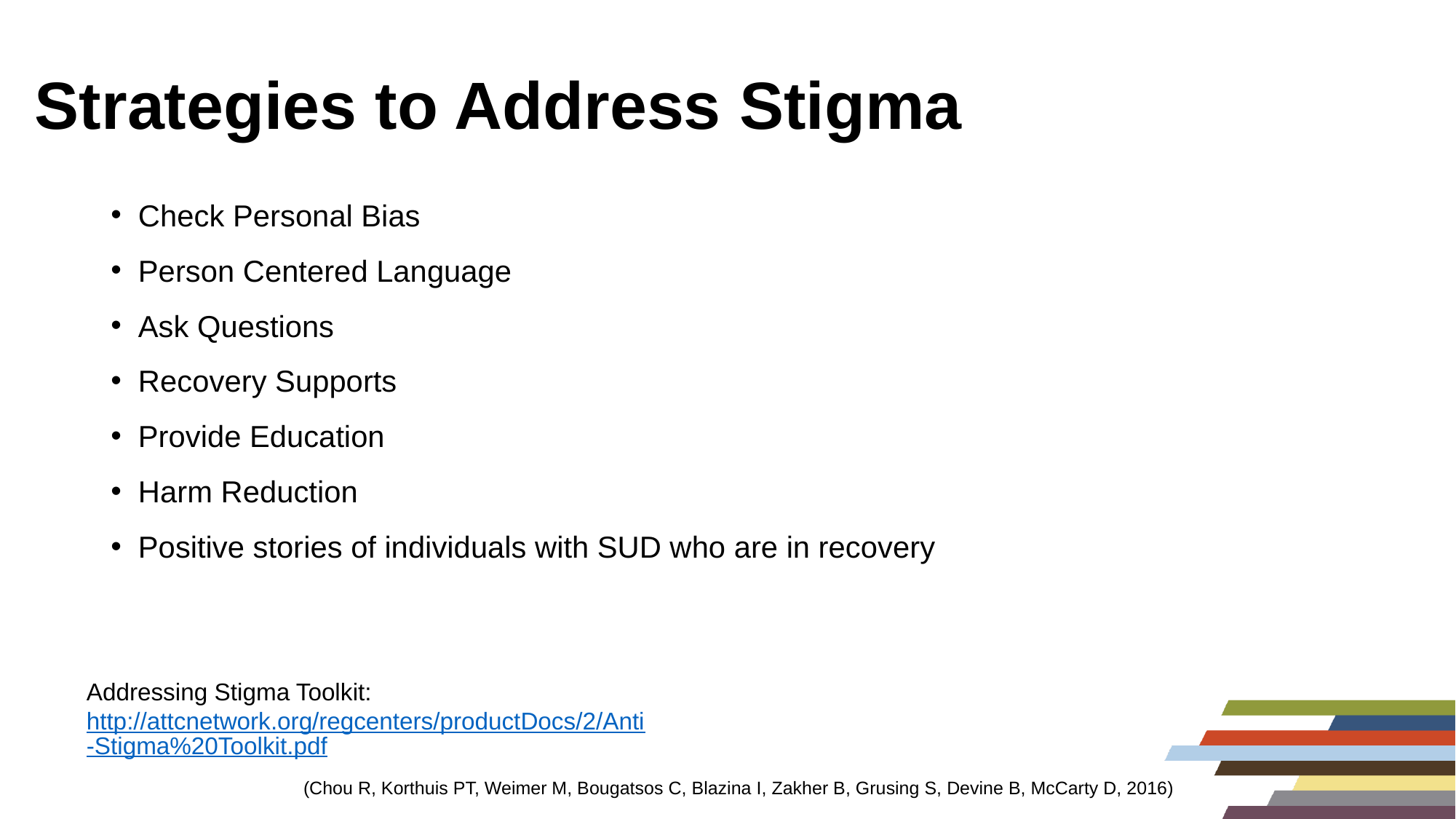

# Strategies to Address Stigma
Check Personal Bias
Person Centered Language
Ask Questions
Recovery Supports
Provide Education
Harm Reduction
Positive stories of individuals with SUD who are in recovery

Addressing Stigma Toolkit:
http://attcnetwork.org/regcenters/productDocs/2/Anti-Stigma%20Toolkit.pdf
(Chou R, Korthuis PT, Weimer M, Bougatsos C, Blazina I, Zakher B, Grusing S, Devine B, McCarty D, 2016)